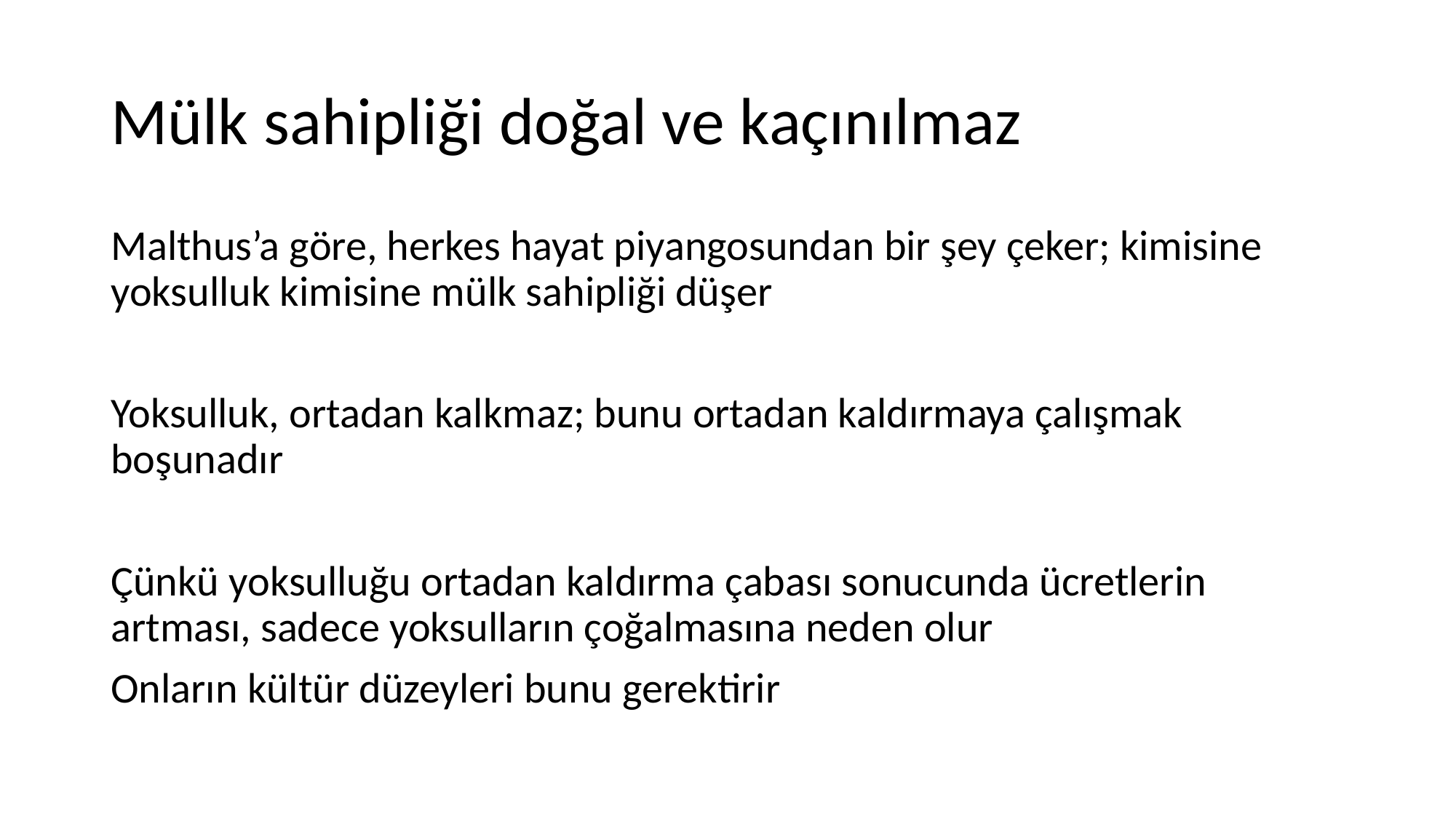

# Mülk sahipliği doğal ve kaçınılmaz
Malthus’a göre, herkes hayat piyangosundan bir şey çeker; kimisine yoksulluk kimisine mülk sahipliği düşer

Yoksulluk, ortadan kalkmaz; bunu ortadan kaldırmaya çalışmak boşunadır

Çünkü yoksulluğu ortadan kaldırma çabası sonucunda ücretlerin artması, sadece yoksulların çoğalmasına neden olur
Onların kültür düzeyleri bunu gerektirir